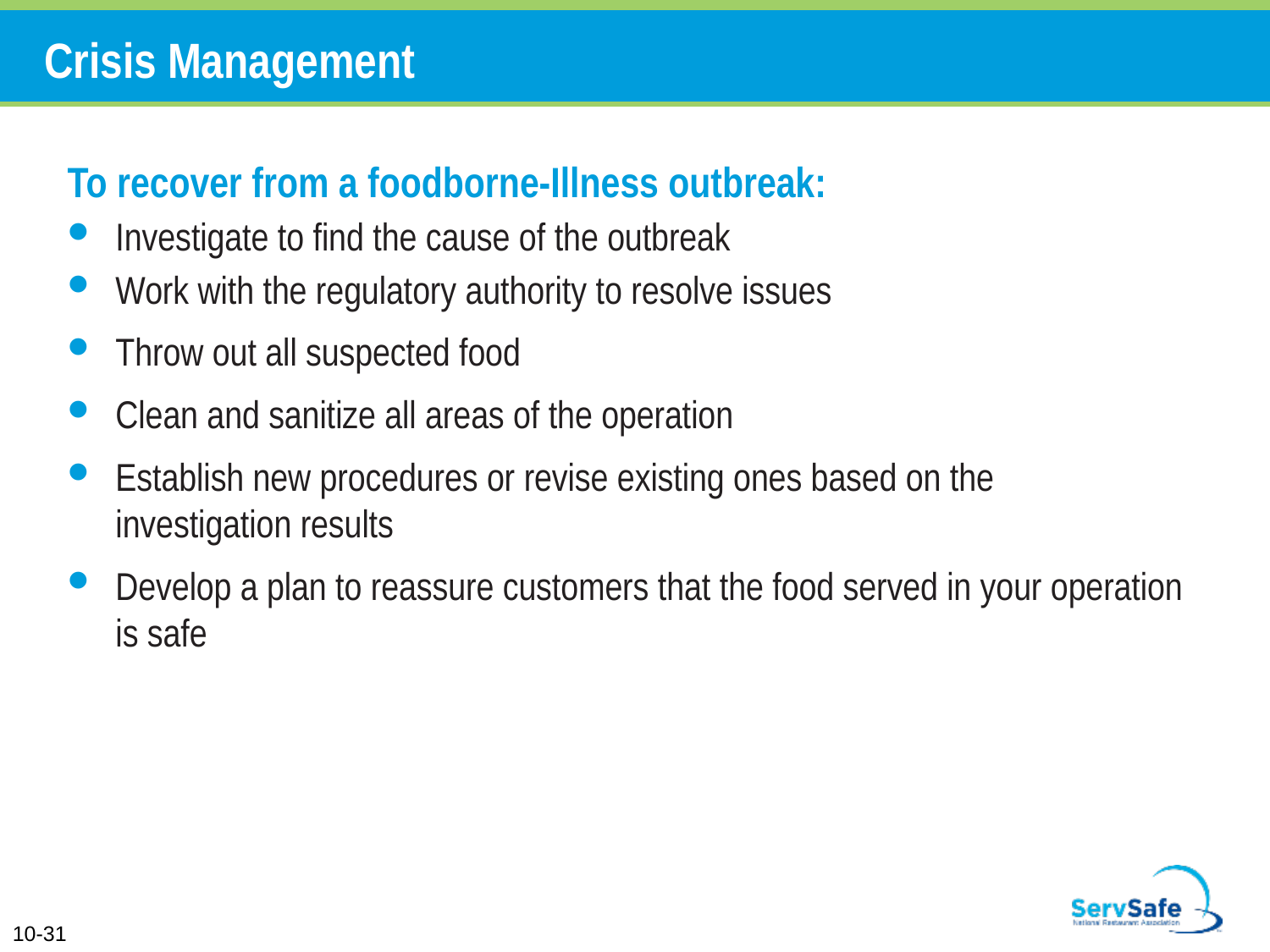

# Crisis Management
To recover from a foodborne-Illness outbreak:
Investigate to find the cause of the outbreak
Work with the regulatory authority to resolve issues
Throw out all suspected food
Clean and sanitize all areas of the operation
Establish new procedures or revise existing ones based on the
investigation results
Develop a plan to reassure customers that the food served in your operation is safe
10-31